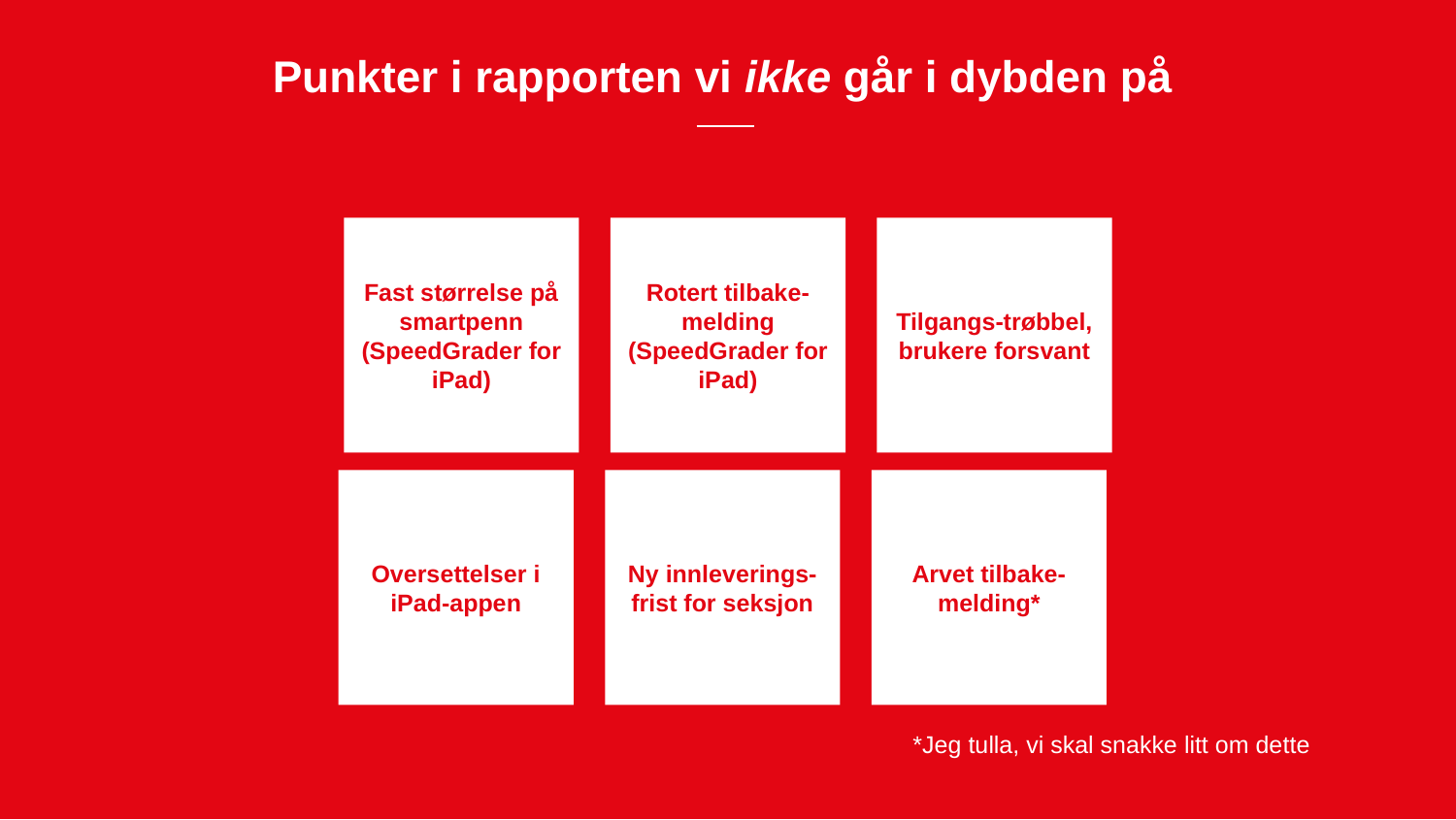

# Punkter i rapporten vi ikke går i dybden på
Fast størrelse på smartpenn (SpeedGrader for iPad)
Rotert tilbake-melding (SpeedGrader for iPad)
Tilgangs-trøbbel, brukere forsvant
Oversettelser i iPad-appen
Ny innleverings-frist for seksjon
Arvet tilbake-melding*
*Jeg tulla, vi skal snakke litt om dette